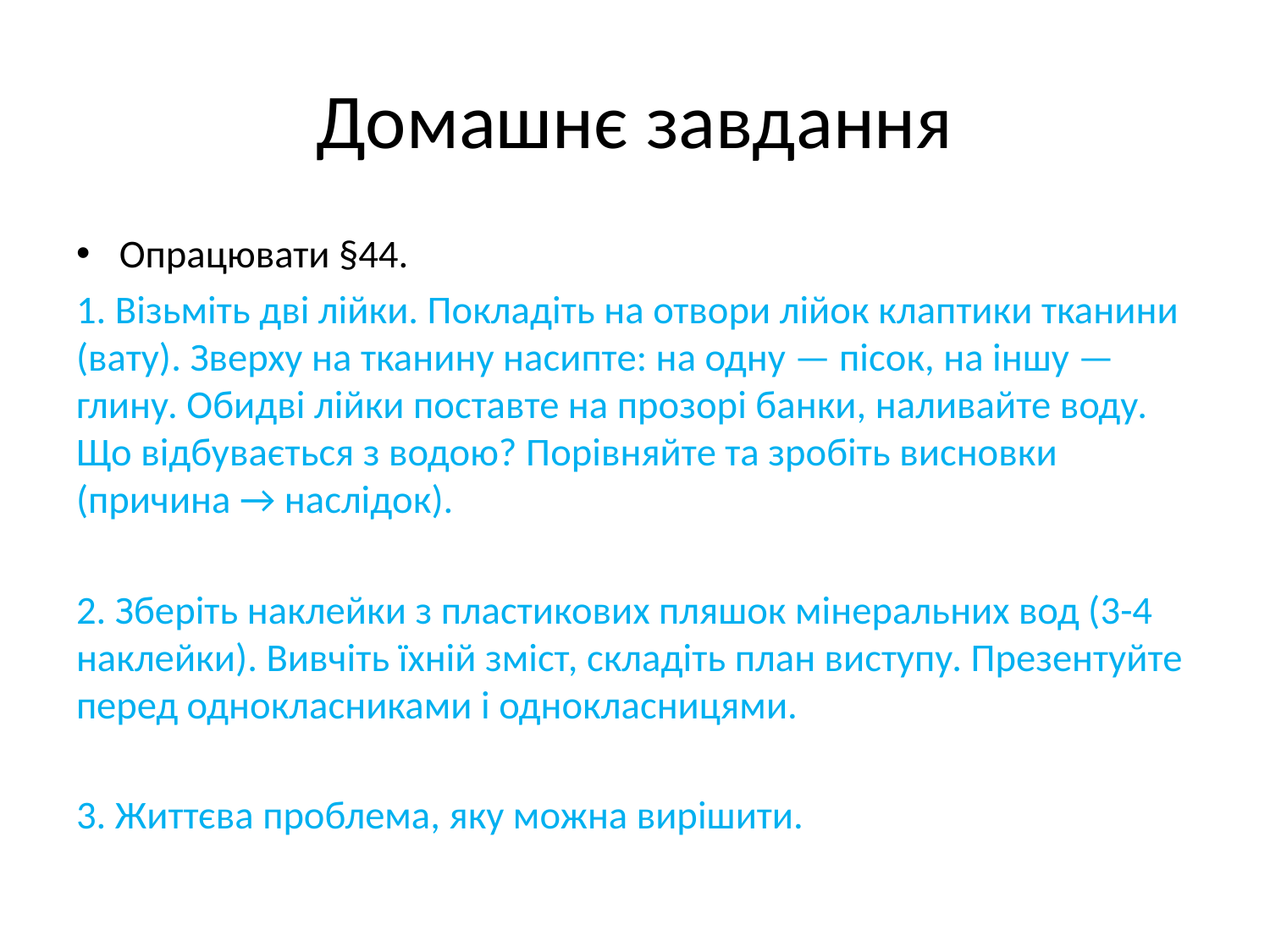

# Домашнє завдання
Опрацювати §44.
1. Візьміть дві лійки. Покладіть на отвори лійок клаптики тканини (вату). Зверху на тканину насипте: на одну — пісок, на іншу — глину. Обидві лійки поставте на прозорі банки, наливайте воду. Що відбувається з водою? Порівняйте та зробіть висновки (причина → наслідок).

2. Зберіть наклейки з пластикових пляшок мінеральних вод (3-4 наклейки). Вивчіть їхній зміст, складіть план виступу. Презентуйте перед однокласниками і однокласницями.

3. Життєва проблема, яку можна вирішити.